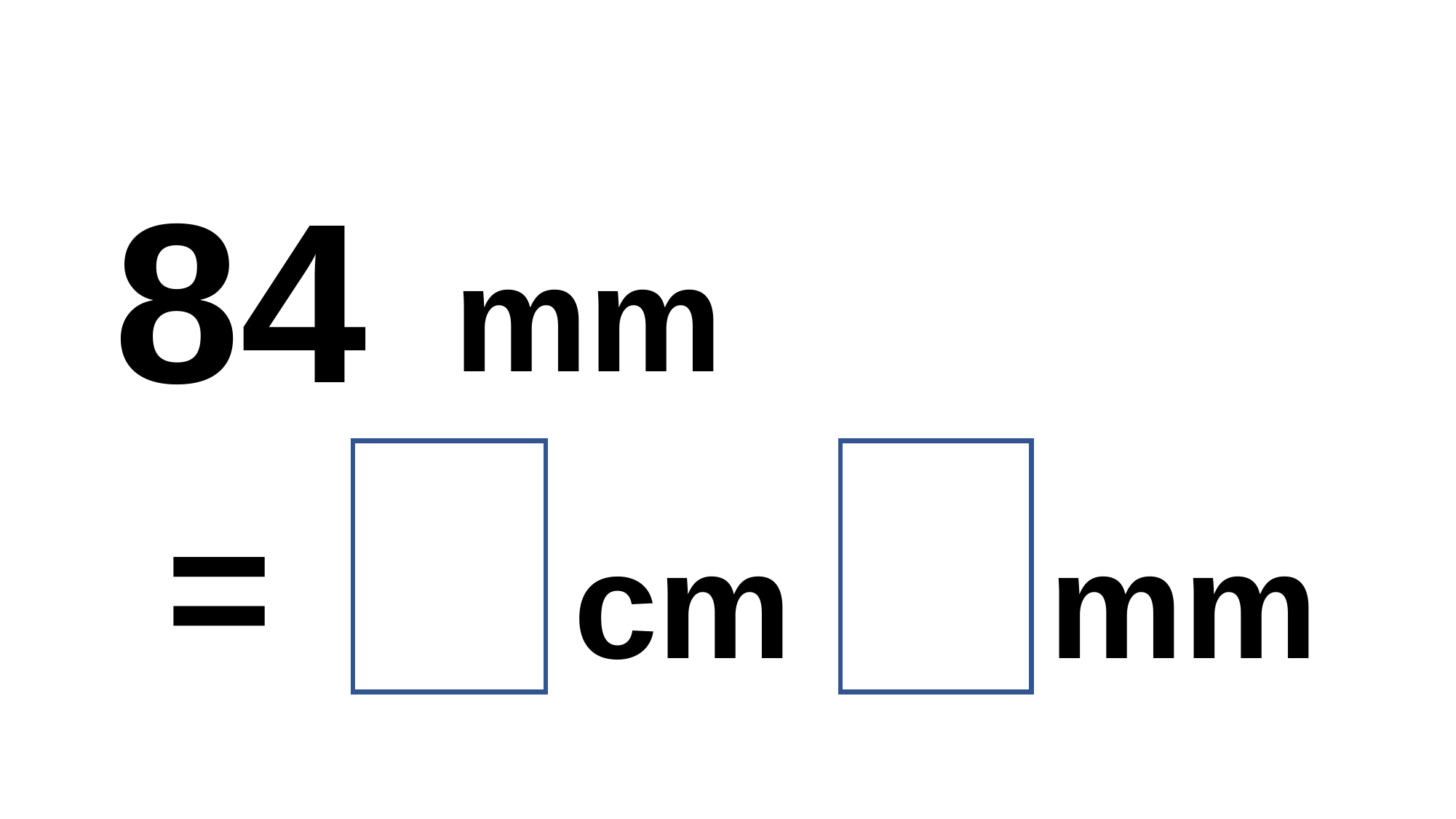

84
mm
4
8

=
cm
mm